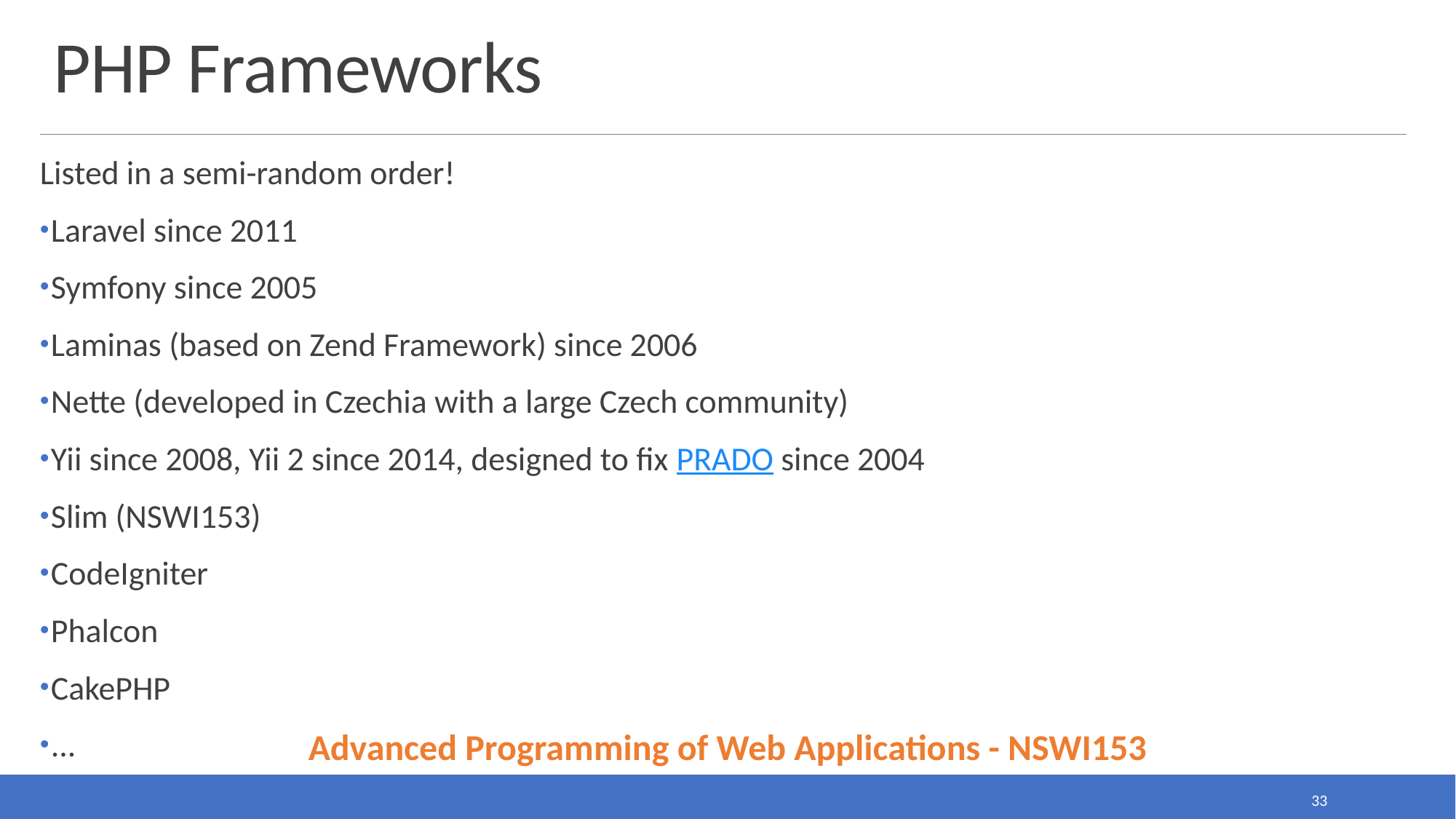

# PHP Frameworks
Listed in a semi-random order!
Laravel since 2011
Symfony since 2005
Laminas (based on Zend Framework) since 2006
Nette (developed in Czechia with a large Czech community)
Yii since 2008, Yii 2 since 2014, designed to fix PRADO since 2004
Slim (NSWI153)
CodeIgniter
Phalcon
CakePHP
...
Advanced Programming of Web Applications - NSWI153
33